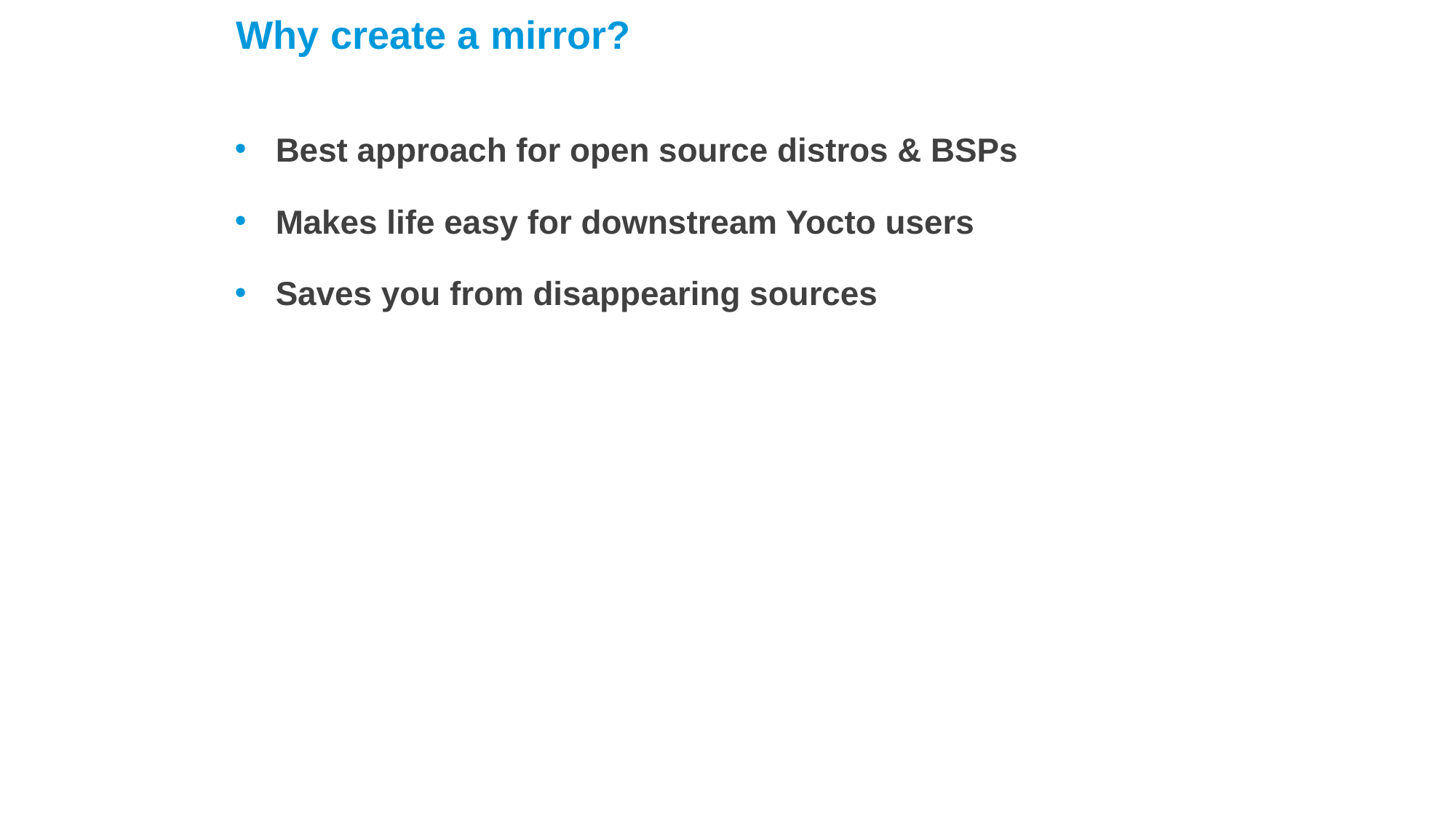

Why create a mirror?
Best approach for open source distros & BSPs
Makes life easy for downstream Yocto users
Saves you from disappearing sources